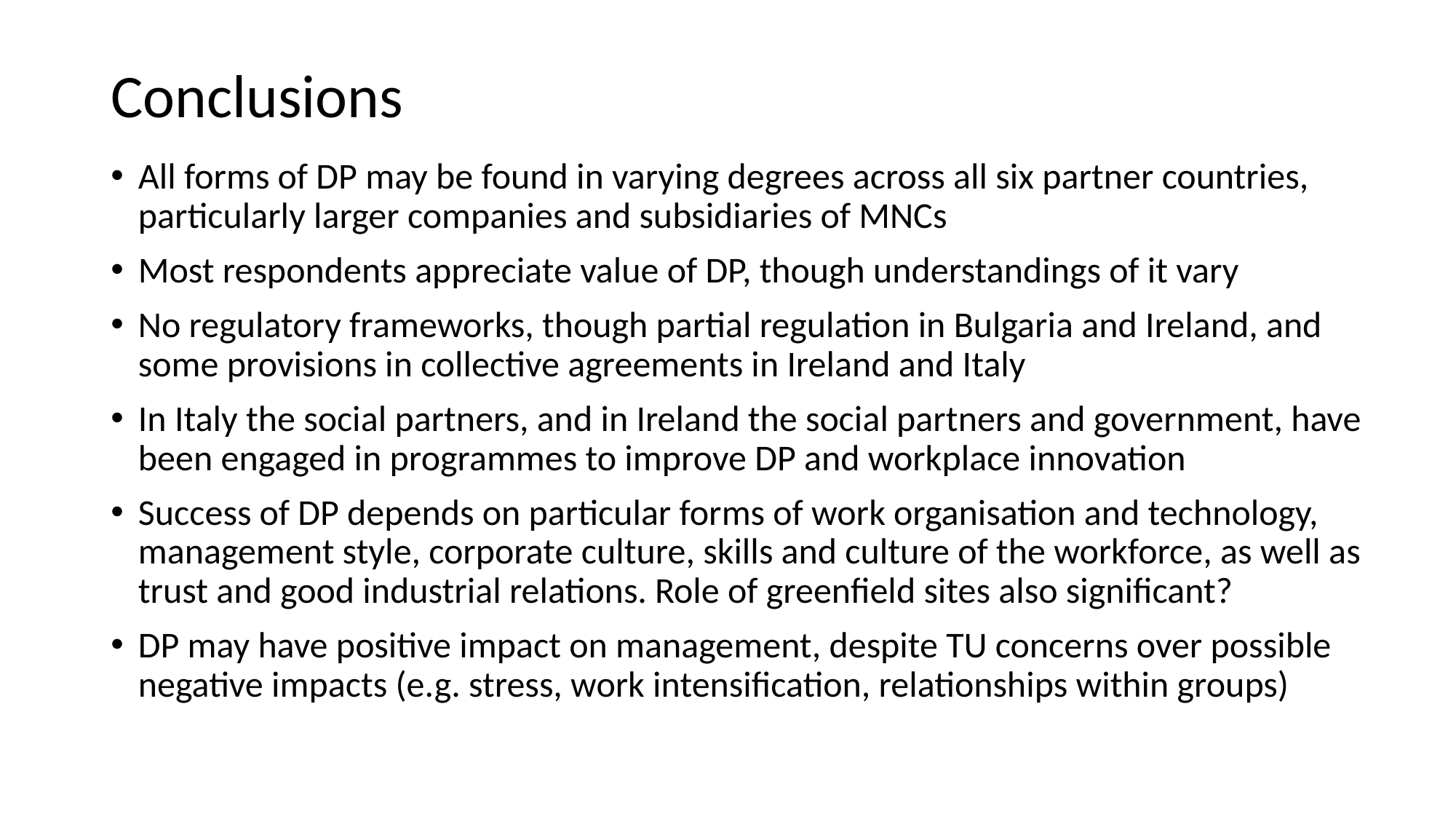

# Conclusions
All forms of DP may be found in varying degrees across all six partner countries, particularly larger companies and subsidiaries of MNCs
Most respondents appreciate value of DP, though understandings of it vary
No regulatory frameworks, though partial regulation in Bulgaria and Ireland, and some provisions in collective agreements in Ireland and Italy
In Italy the social partners, and in Ireland the social partners and government, have been engaged in programmes to improve DP and workplace innovation
Success of DP depends on particular forms of work organisation and technology, management style, corporate culture, skills and culture of the workforce, as well as trust and good industrial relations. Role of greenfield sites also significant?
DP may have positive impact on management, despite TU concerns over possible negative impacts (e.g. stress, work intensification, relationships within groups)